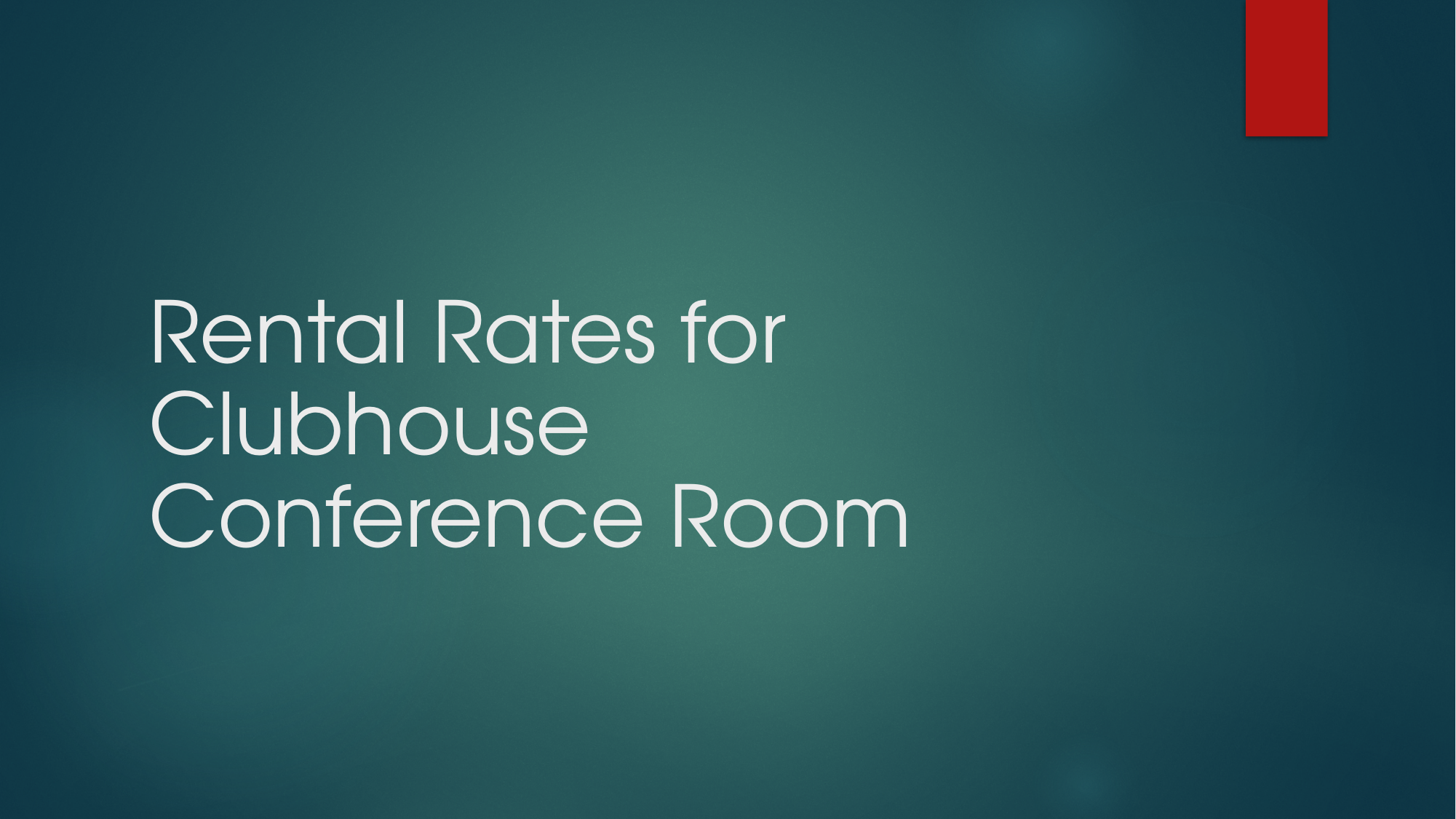

# Rental Rates for Clubhouse Conference Room